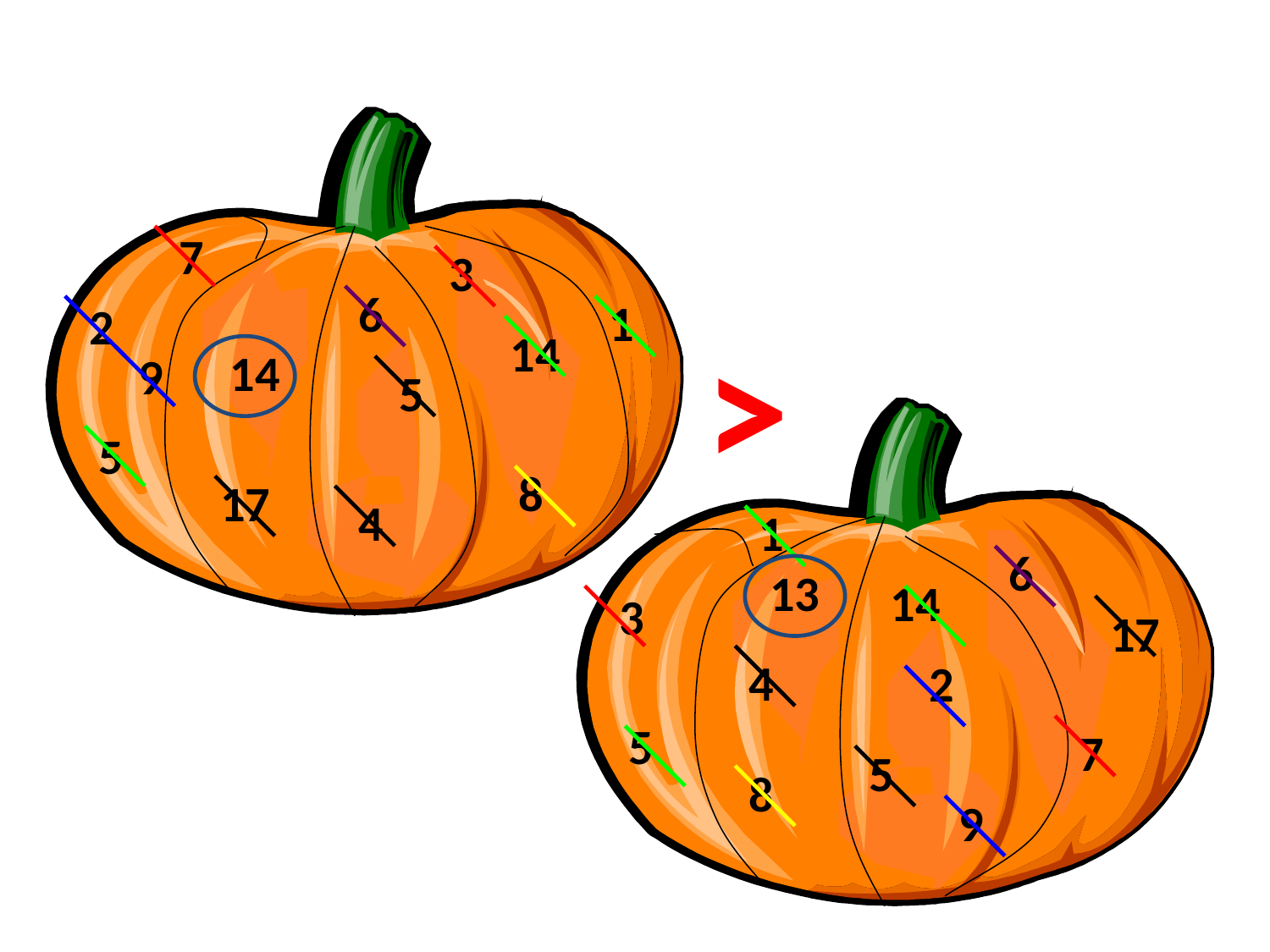

7

3

6

1
2
>

14

14
9

5

5

8
17

4
1

6

13
14
3
17
4
2
5
7
5
8
9